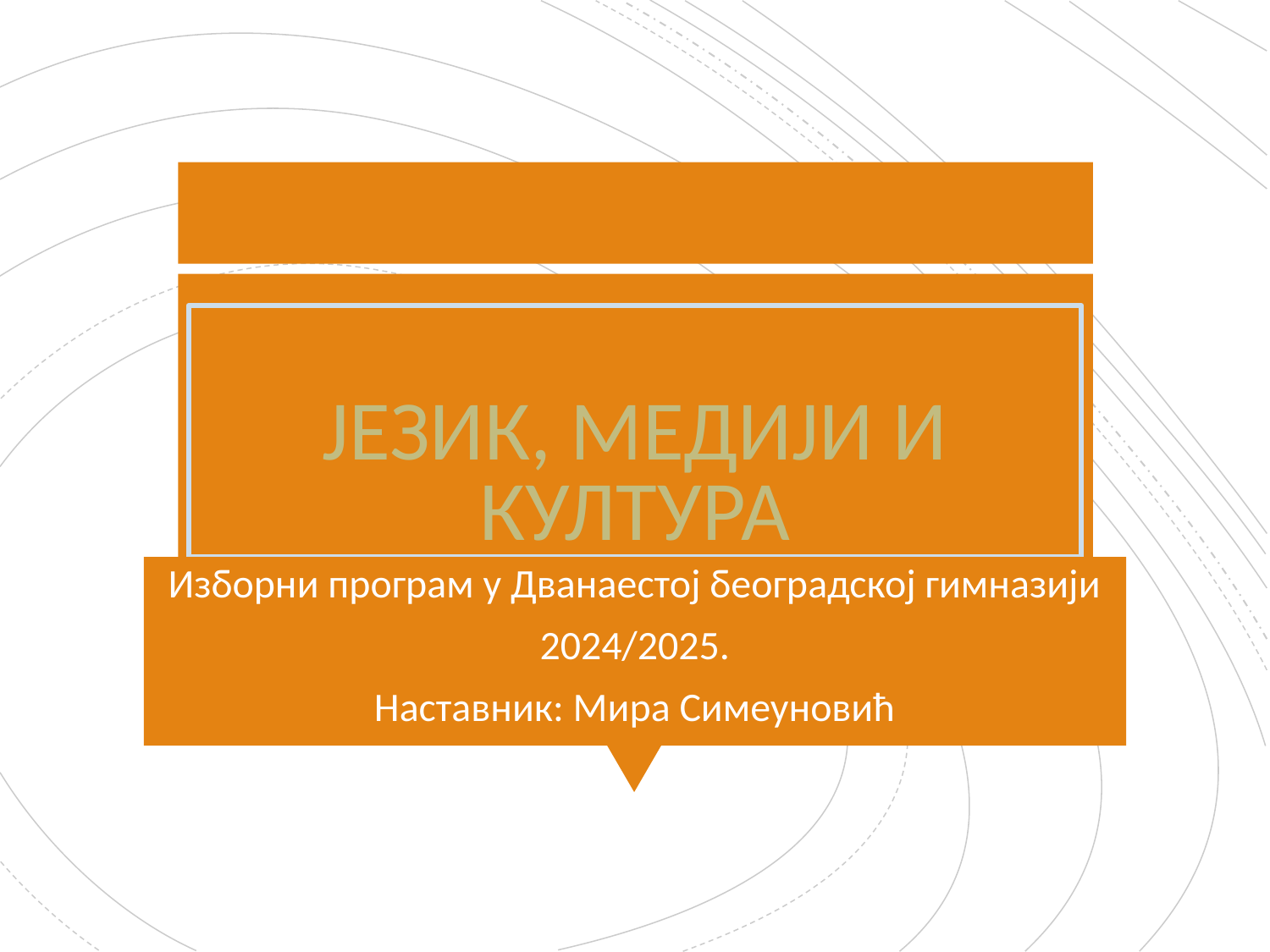

# ЈЕЗИК, МЕДИЈИ И КУЛТУРА
Изборни програм у Дванаестој београдској гимназији
2024/2025.
Наставник: Мира Симеуновић